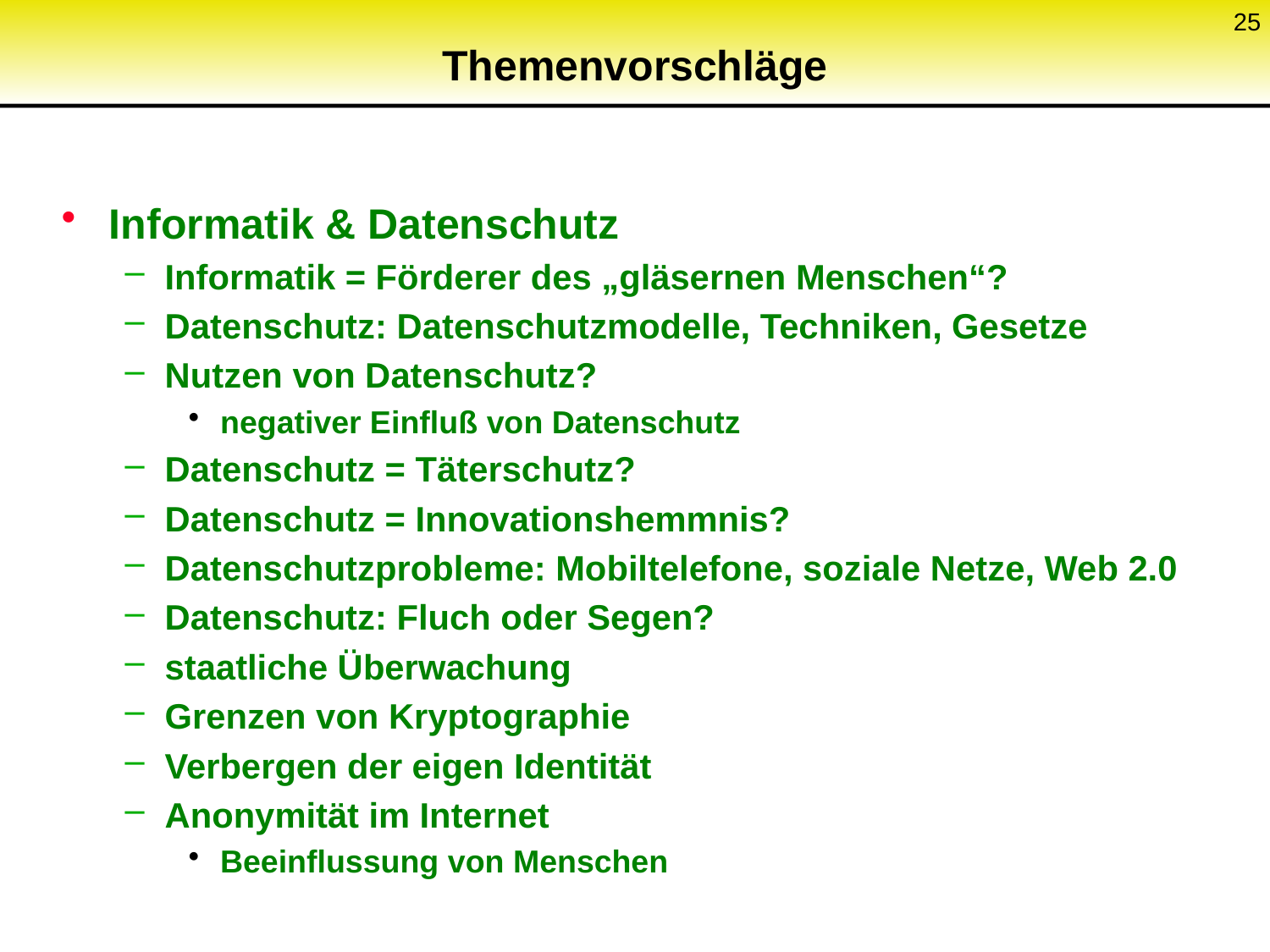

25
# Themenvorschläge
Informatik & Datenschutz
Informatik = Förderer des „gläsernen Menschen“?
Datenschutz: Datenschutzmodelle, Techniken, Gesetze
Nutzen von Datenschutz?
negativer Einfluß von Datenschutz
Datenschutz = Täterschutz?
Datenschutz = Innovationshemmnis?
Datenschutzprobleme: Mobiltelefone, soziale Netze, Web 2.0
Datenschutz: Fluch oder Segen?
staatliche Überwachung
Grenzen von Kryptographie
Verbergen der eigen Identität
Anonymität im Internet
Beeinflussung von Menschen